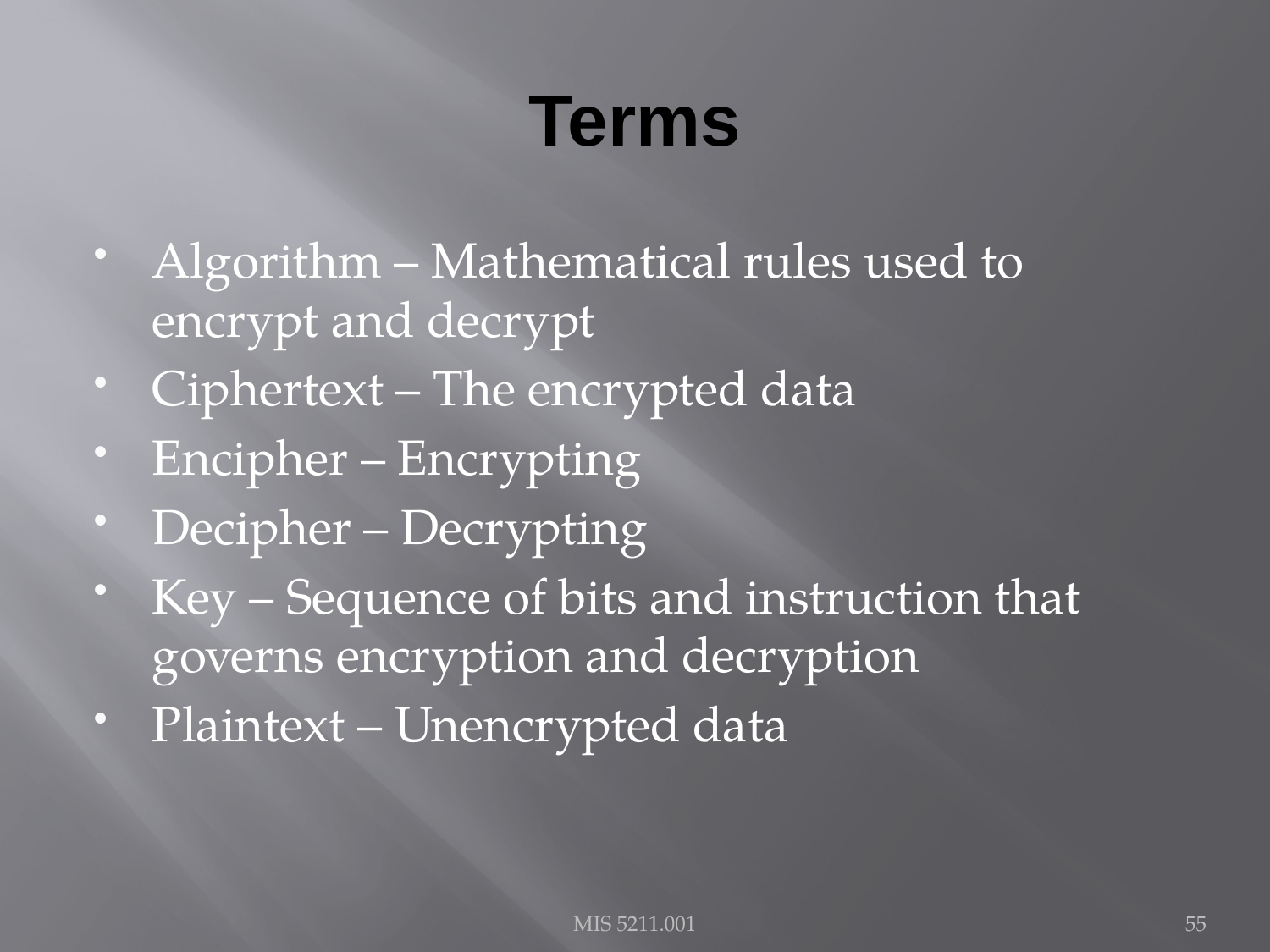

# Terms
Algorithm – Mathematical rules used to encrypt and decrypt
Ciphertext – The encrypted data
Encipher – Encrypting
Decipher – Decrypting
Key – Sequence of bits and instruction that governs encryption and decryption
Plaintext – Unencrypted data
MIS 5211.001
55